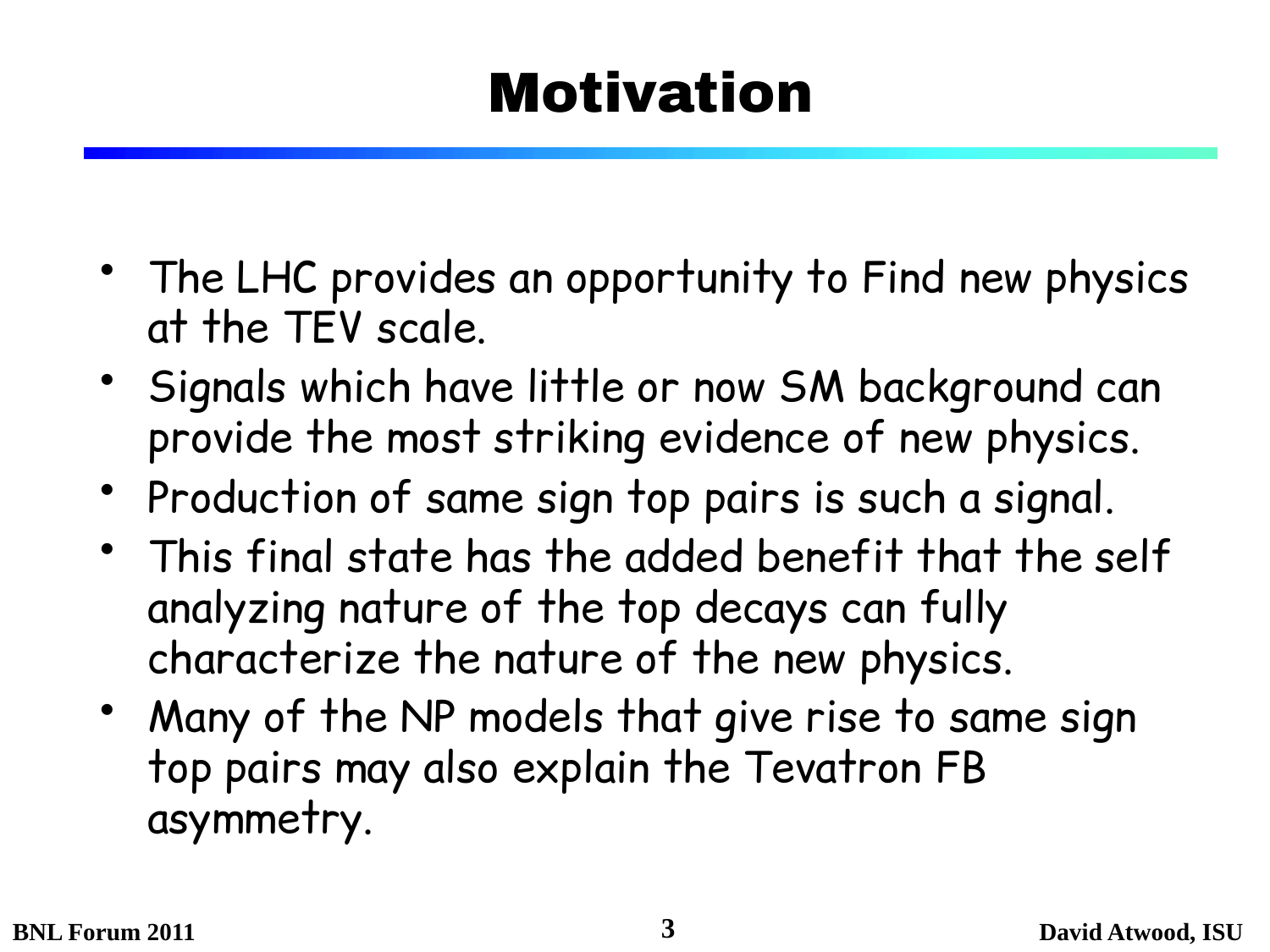

# Motivation
The LHC provides an opportunity to Find new physics at the TEV scale.
Signals which have little or now SM background can provide the most striking evidence of new physics.
Production of same sign top pairs is such a signal.
This final state has the added benefit that the self analyzing nature of the top decays can fully characterize the nature of the new physics.
Many of the NP models that give rise to same sign top pairs may also explain the Tevatron FB asymmetry.
3